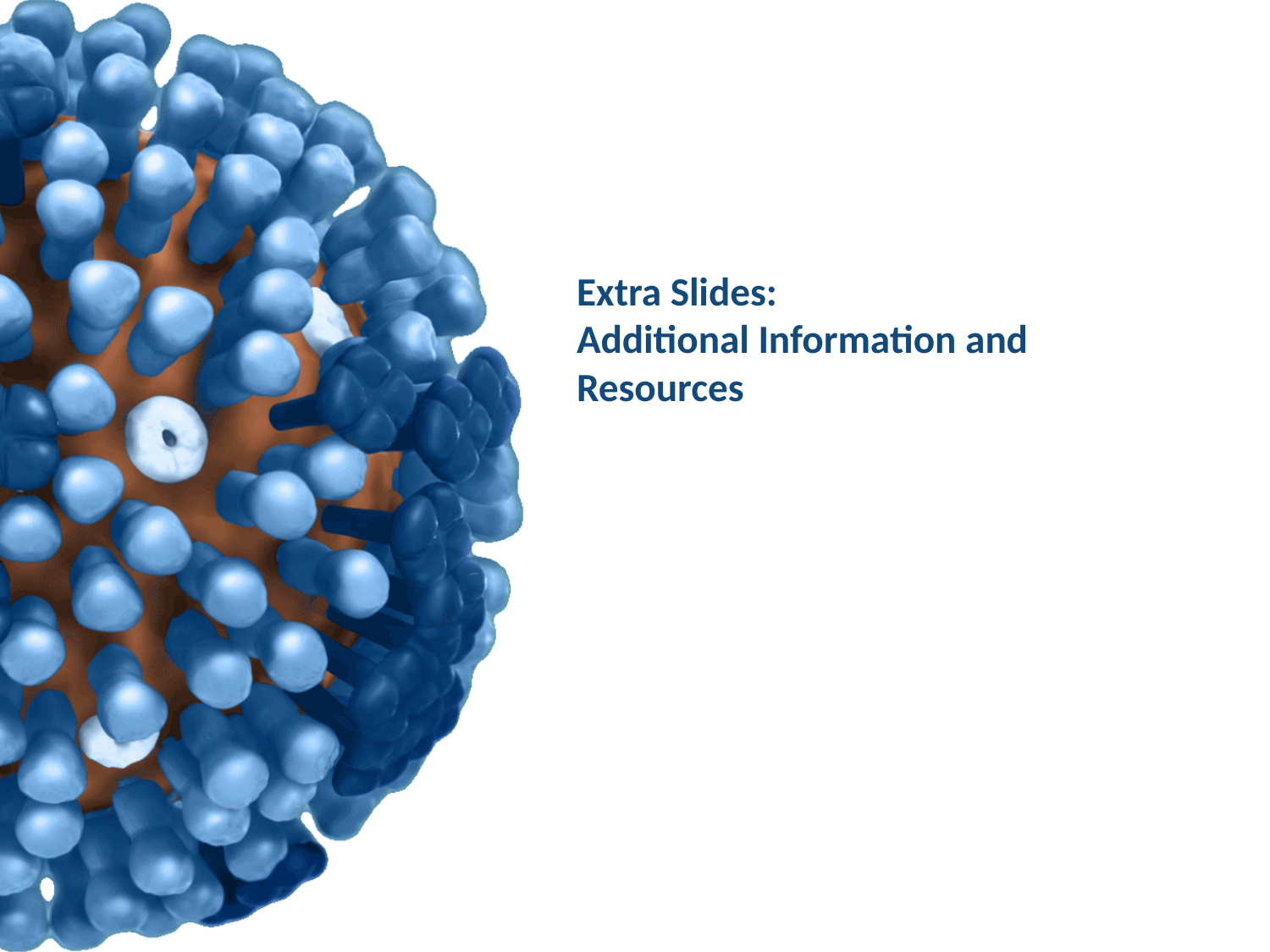

# Extra Slides: Additional Information and Resources